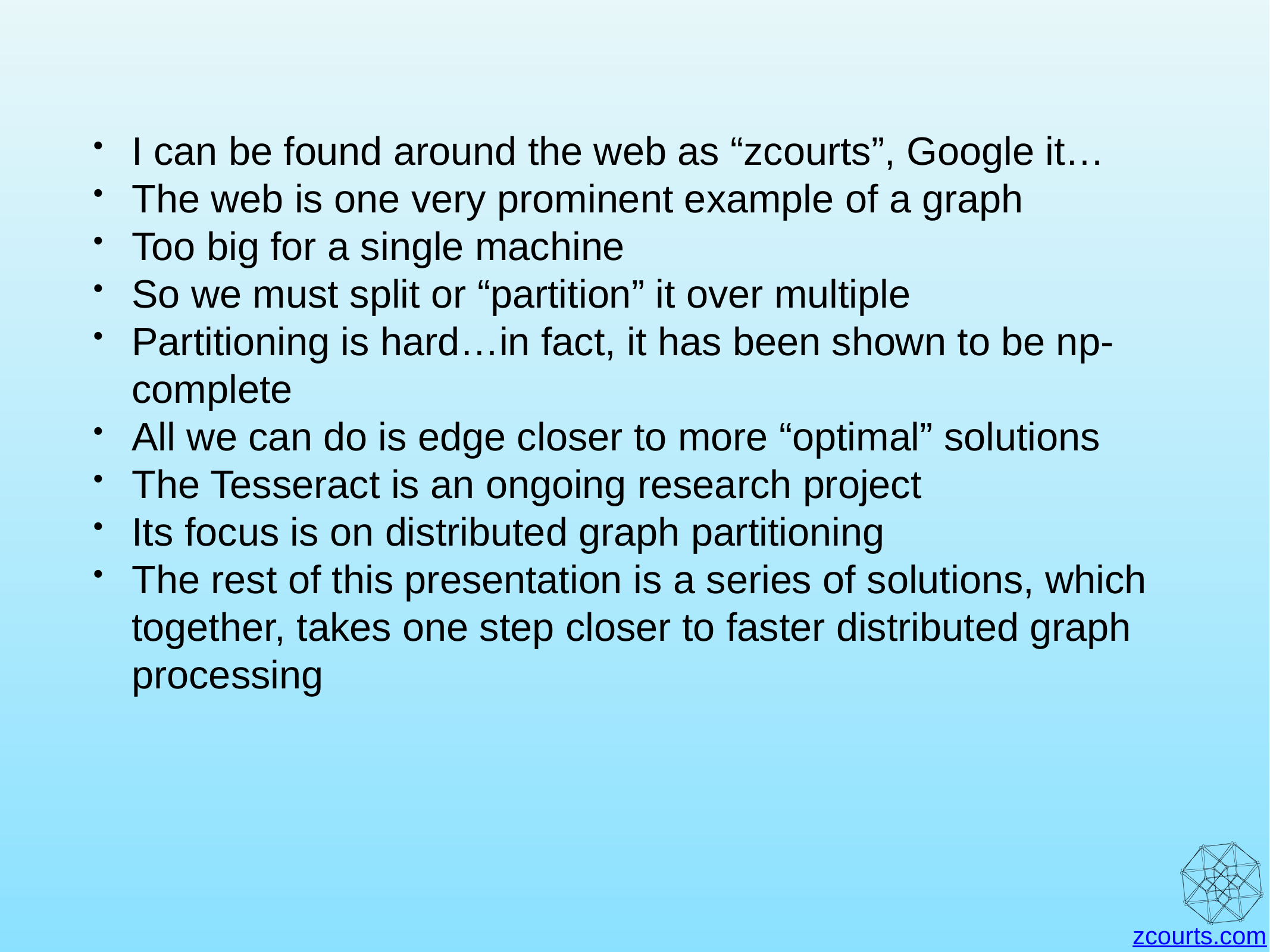

I can be found around the web as “zcourts”, Google it…
The web is one very prominent example of a graph
Too big for a single machine
So we must split or “partition” it over multiple
Partitioning is hard…in fact, it has been shown to be np-complete
All we can do is edge closer to more “optimal” solutions
The Tesseract is an ongoing research project
Its focus is on distributed graph partitioning
The rest of this presentation is a series of solutions, which together, takes one step closer to faster distributed graph processing
2